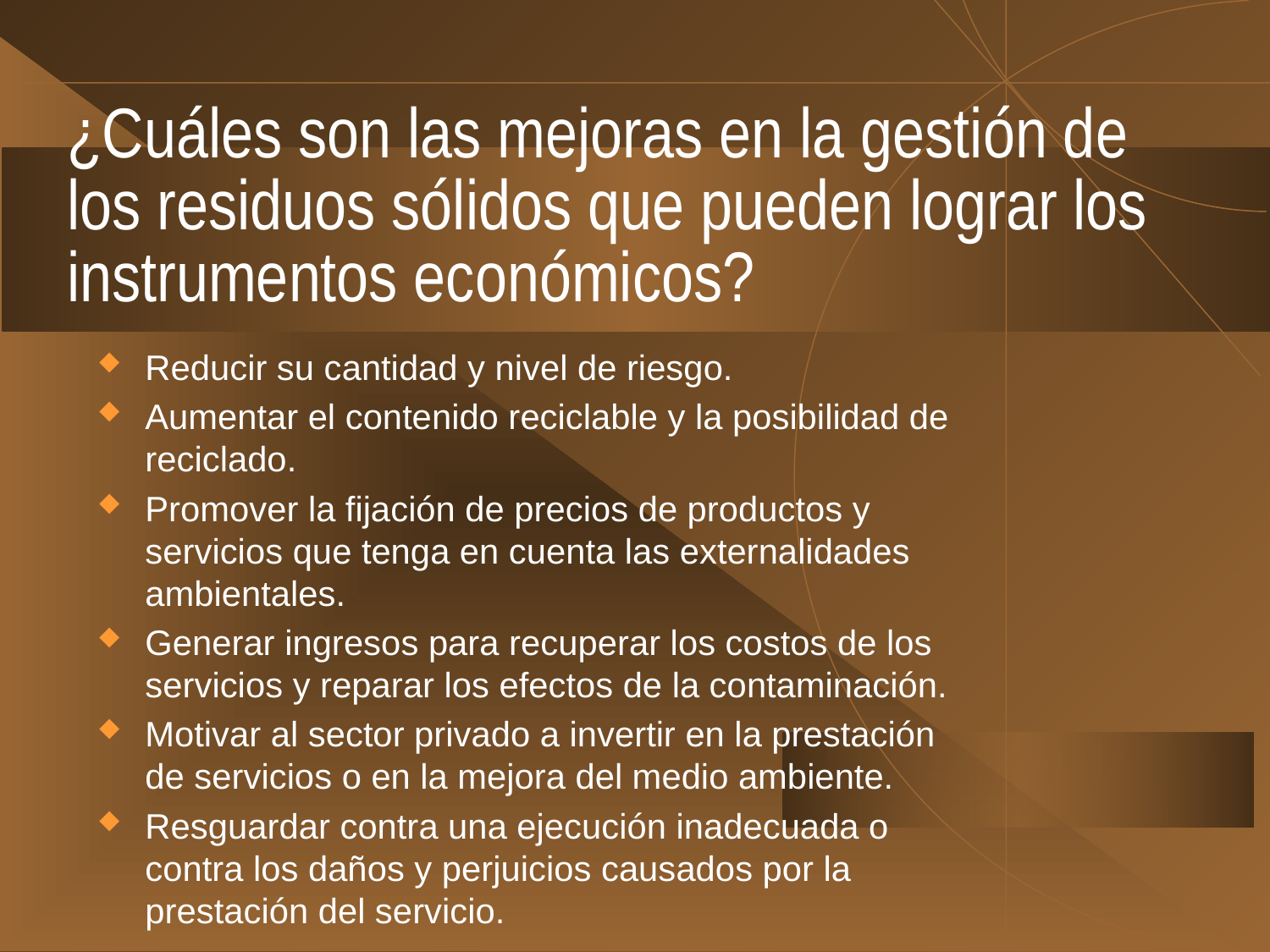

# ¿Cuáles son las mejoras en la gestión de los residuos sólidos que pueden lograr los instrumentos económicos?
Reducir su cantidad y nivel de riesgo.
Aumentar el contenido reciclable y la posibilidad de reciclado.
Promover la fijación de precios de productos y servicios que tenga en cuenta las externalidades ambientales.
Generar ingresos para recuperar los costos de los servicios y reparar los efectos de la contaminación.
Motivar al sector privado a invertir en la prestación de servicios o en la mejora del medio ambiente.
Resguardar contra una ejecución inadecuada o contra los daños y perjuicios causados por la prestación del servicio.